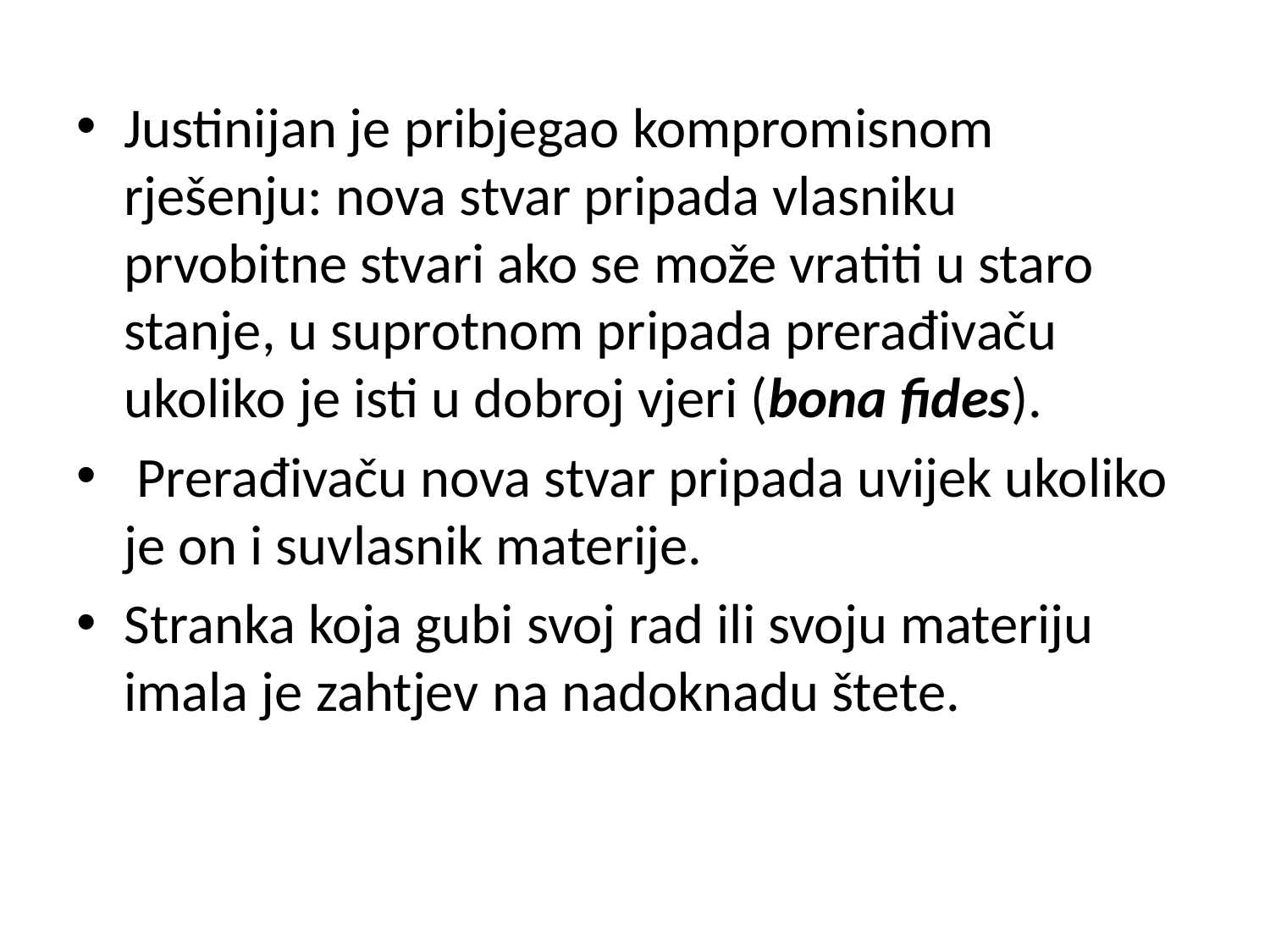

Justinijan je pribjegao kompromisnom rješenju: nova stvar pripada vlasniku prvobitne stvari ako se može vratiti u staro stanje, u suprotnom pripada prerađivaču ukoliko je isti u dobroj vjeri (bona fides).
 Prerađivaču nova stvar pripada uvijek ukoliko je on i suvlasnik materije.
Stranka koja gubi svoj rad ili svoju materiju imala je zahtjev na nadoknadu štete.